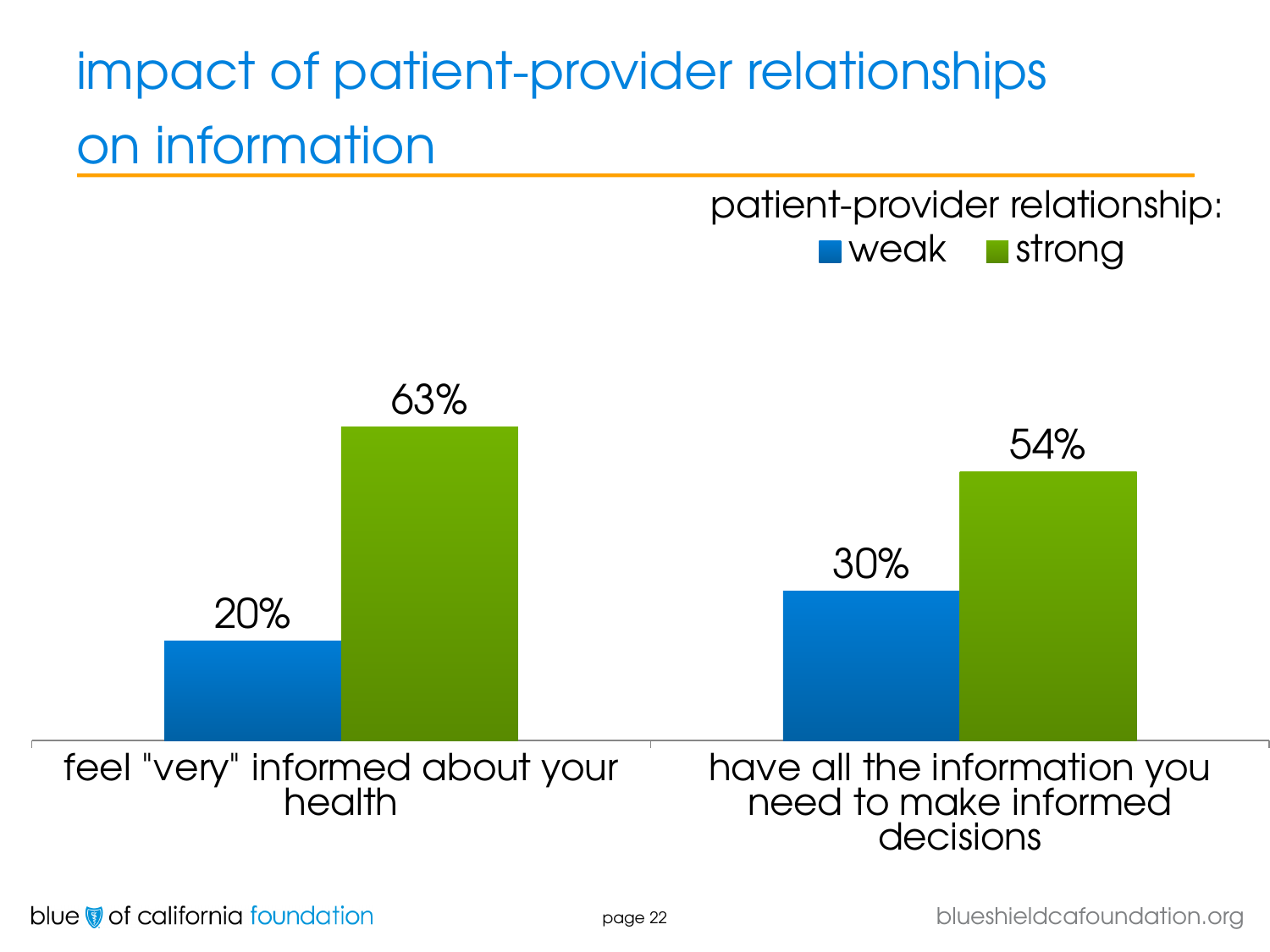

# impact of patient-provider relationships on information

### Chart

| Category | weak | strong |
|---|---|---|
| feel "very" informed about your health | 0.2 | 0.63 |
| have all the information you need to make informed decisions | 0.3 | 0.54 |
patient-provider relationship:
page 22